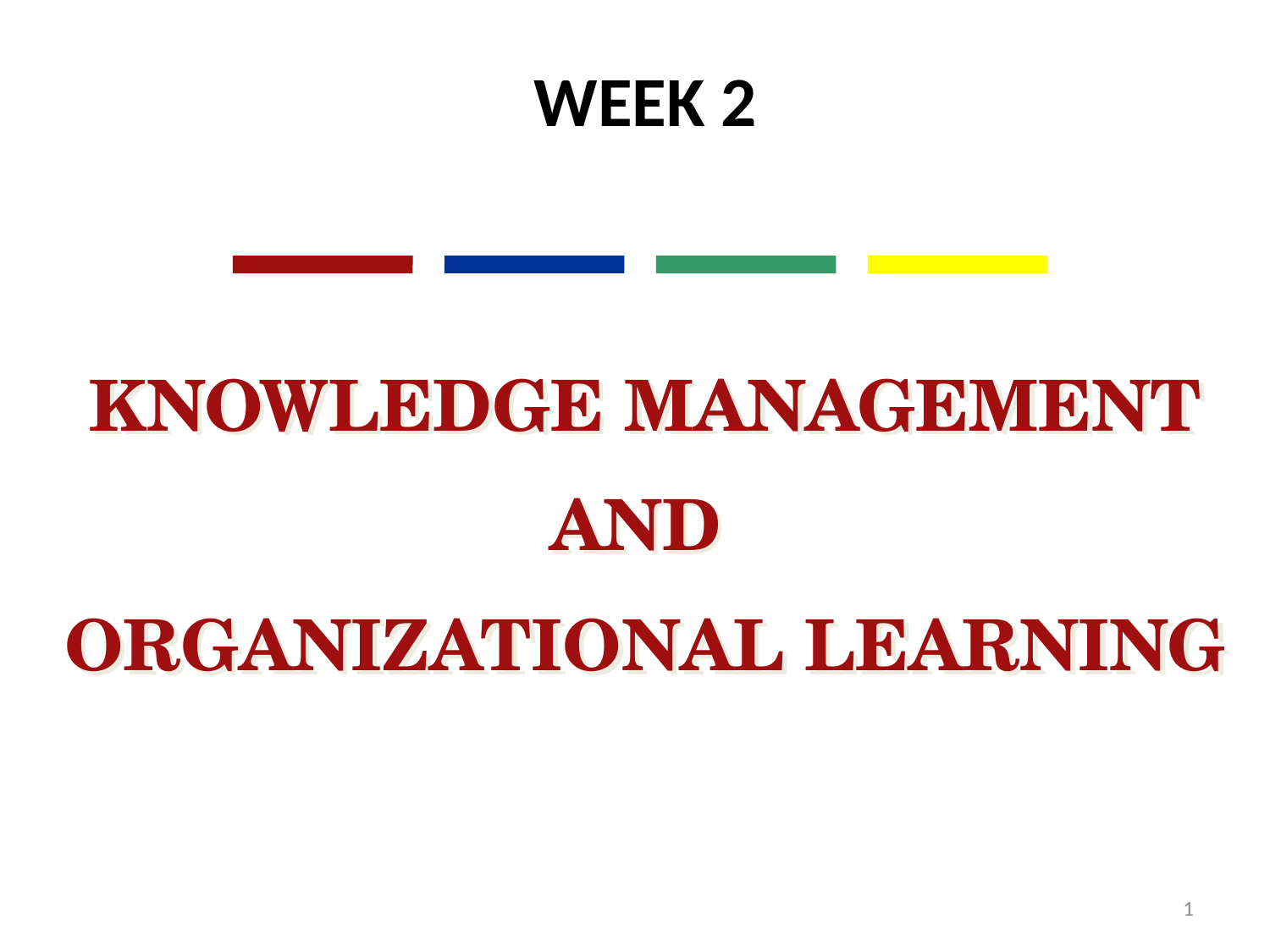

WEEK 2

KNOWLEDGE MANAGEMENT
AND
ORGANIZATIONAL LEARNING
1